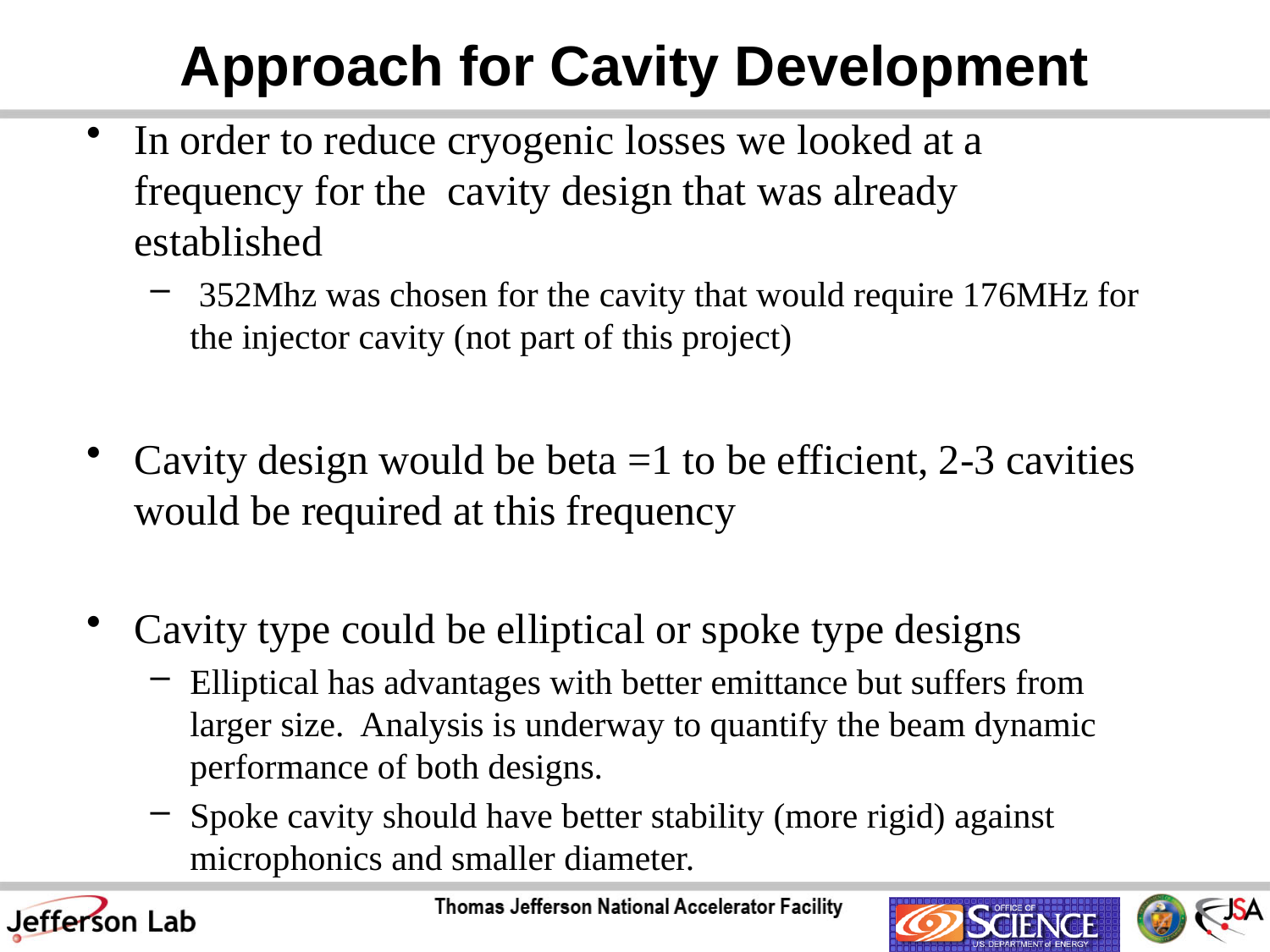

# Approach for Cavity Development
In order to reduce cryogenic losses we looked at a   frequency for the  cavity design that was already established
 352Mhz was chosen for the cavity that would require 176MHz for the injector cavity (not part of this project)

Cavity design would be beta =1 to be efficient, 2-3 cavities would be required at this frequency

Cavity type could be elliptical or spoke type designs
Elliptical has advantages with better emittance but suffers from larger size.  Analysis is underway to quantify the beam dynamic performance of both designs.
Spoke cavity should have better stability (more rigid) against microphonics and smaller diameter.